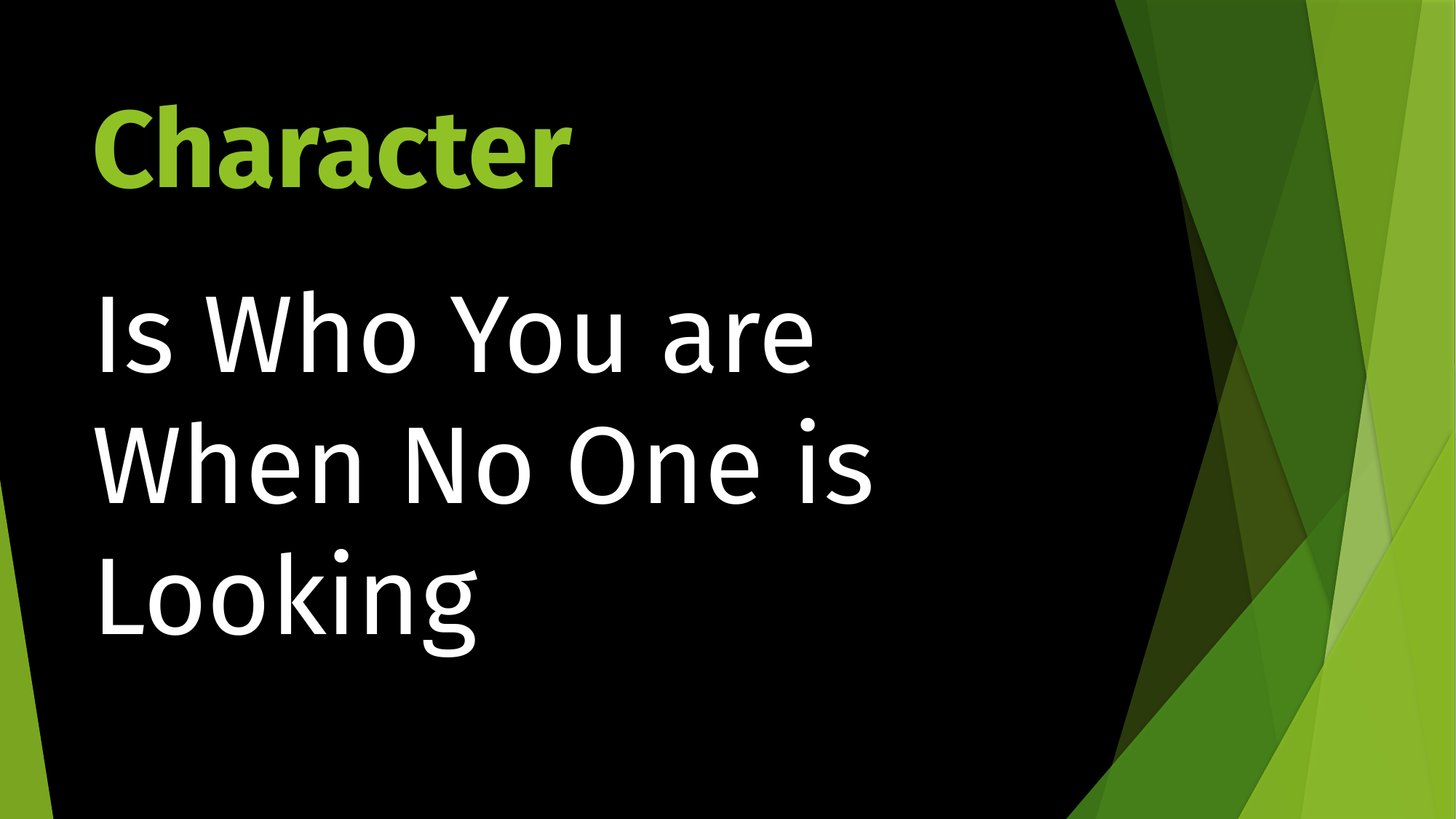

# Character
Is Who You are When No One is Looking